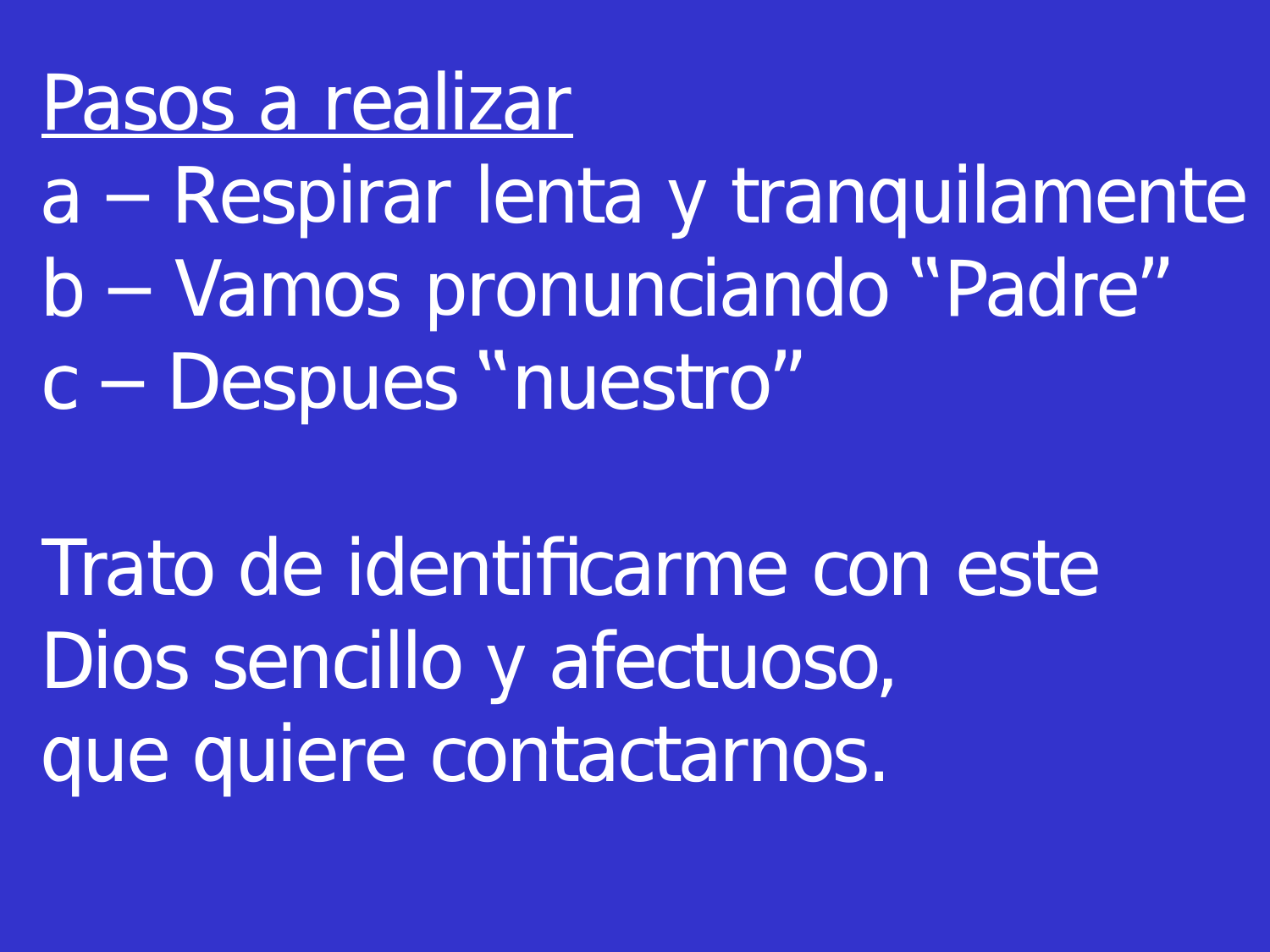

Pasos a realizar
a – Respirar lenta y tranquilamente
b – Vamos pronunciando “Padre”
c – Despues “nuestro”

Trato de identificarme con este Dios sencillo y afectuoso,
que quiere contactarnos.